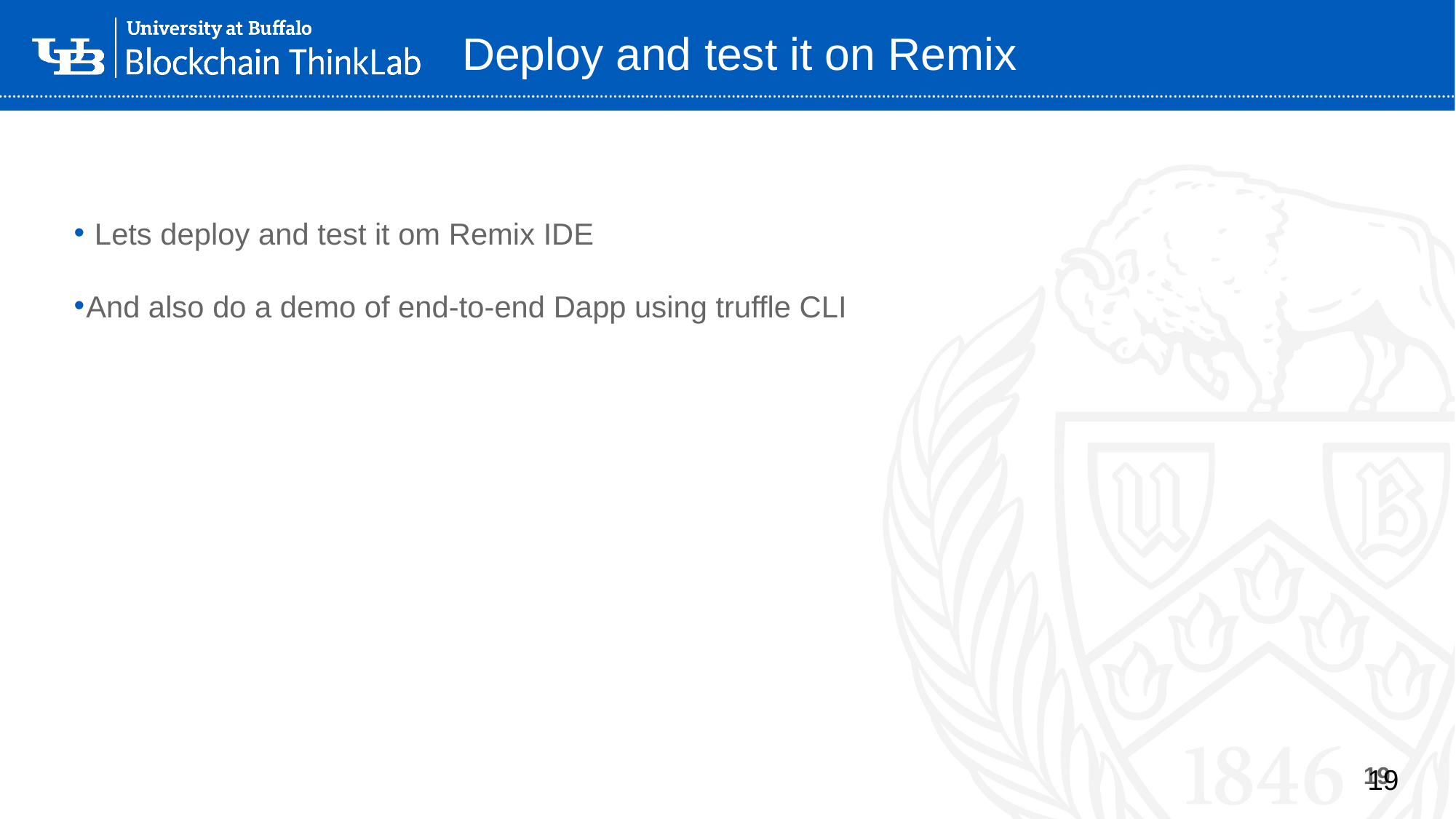

# Deploy and test it on Remix
 Lets deploy and test it om Remix IDE

And also do a demo of end-to-end Dapp using truffle CLI
19